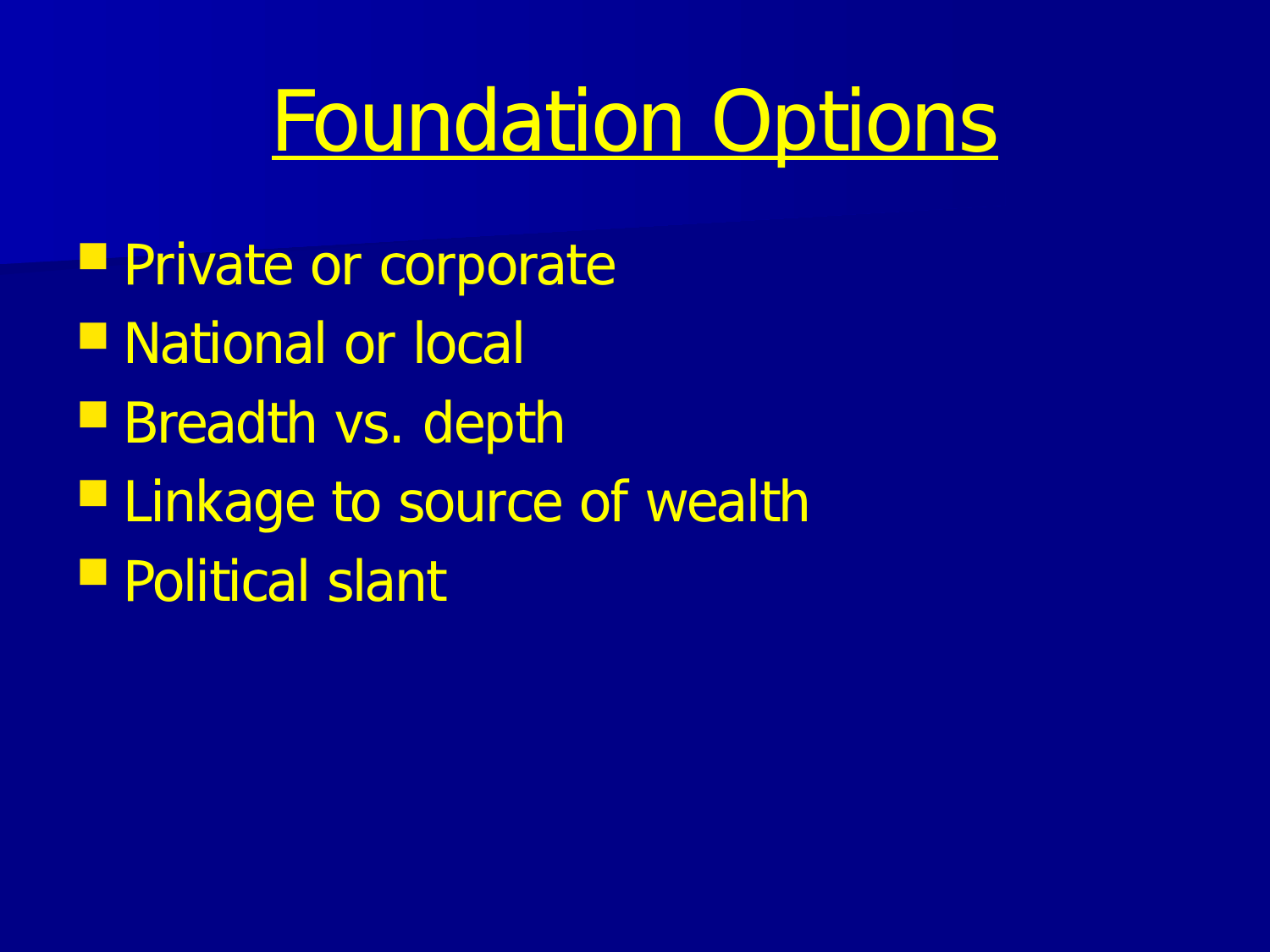

# Foundation Options
Private or corporate
National or local
Breadth vs. depth
Linkage to source of wealth
Political slant